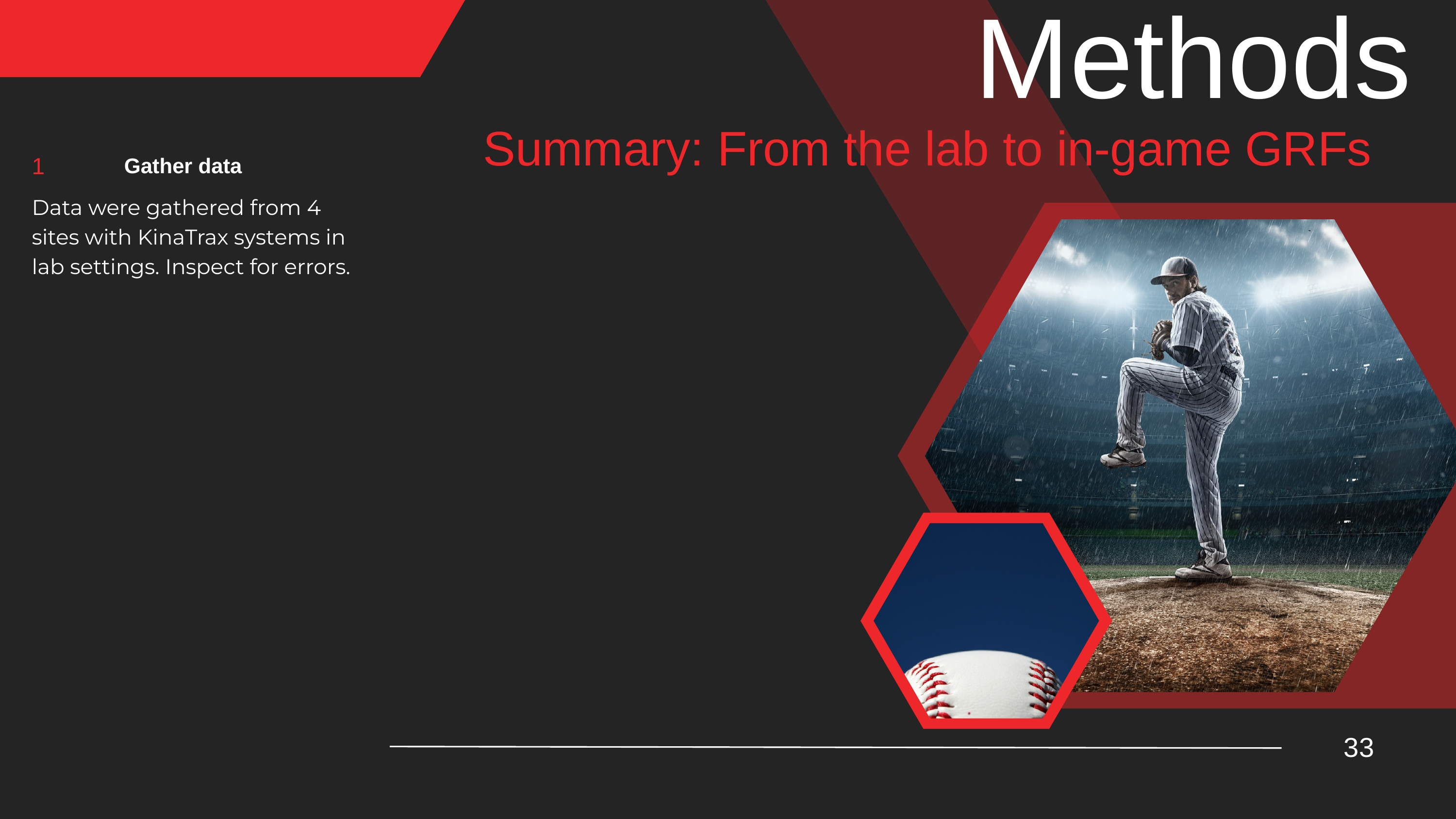

Methods
Summary: From the lab to in-game GRFs
1
Gather data

Data were gathered from 4 sites with KinaTrax systems in lab settings. Inspect for errors.

33